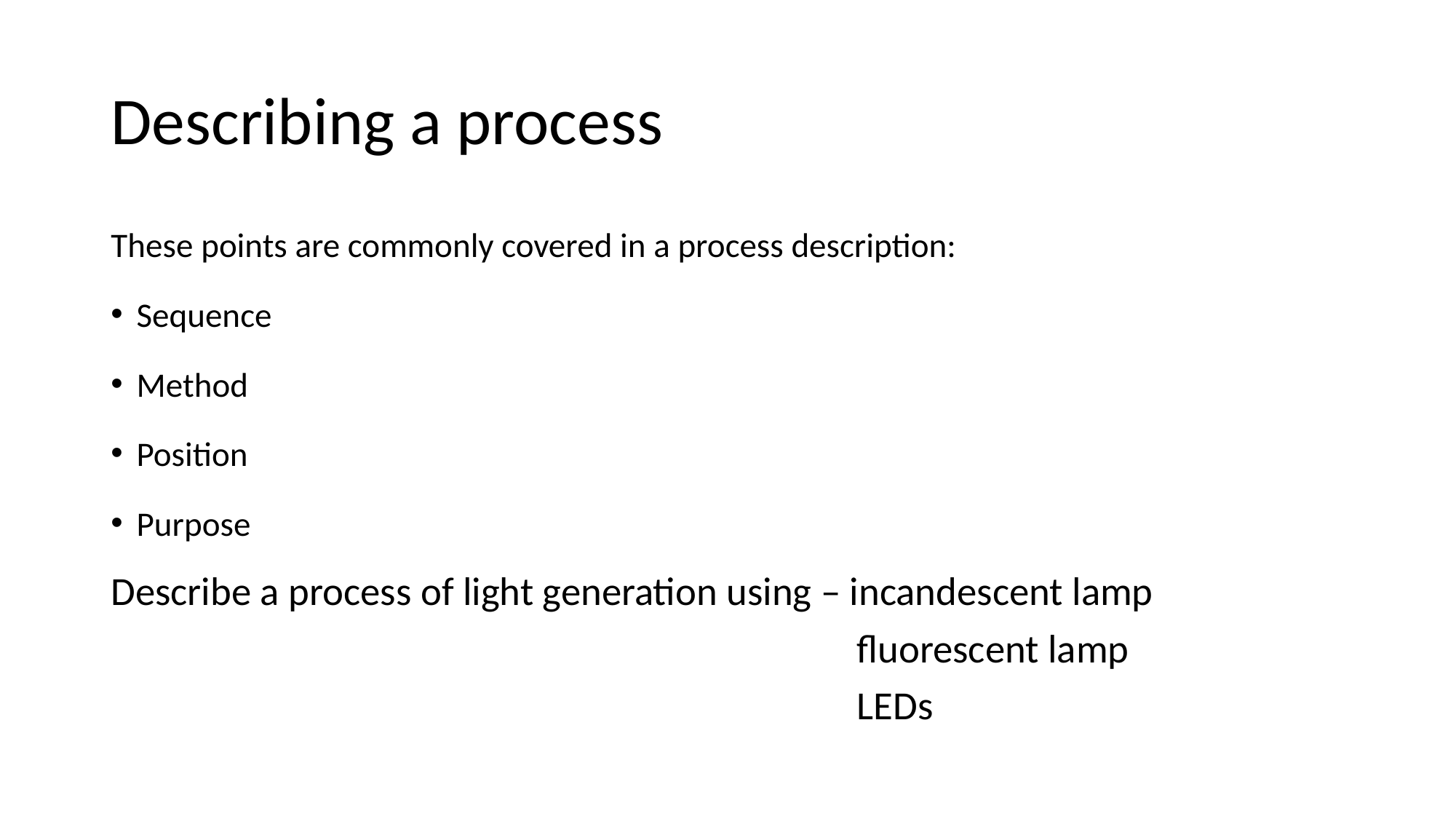

# Describing a process
These points are commonly covered in a process description:
Sequence
Method
Position
Purpose
Describe a process of light generation using – incandescent lamp
                                                                                  fluorescent lamp
                                                                                  LEDs